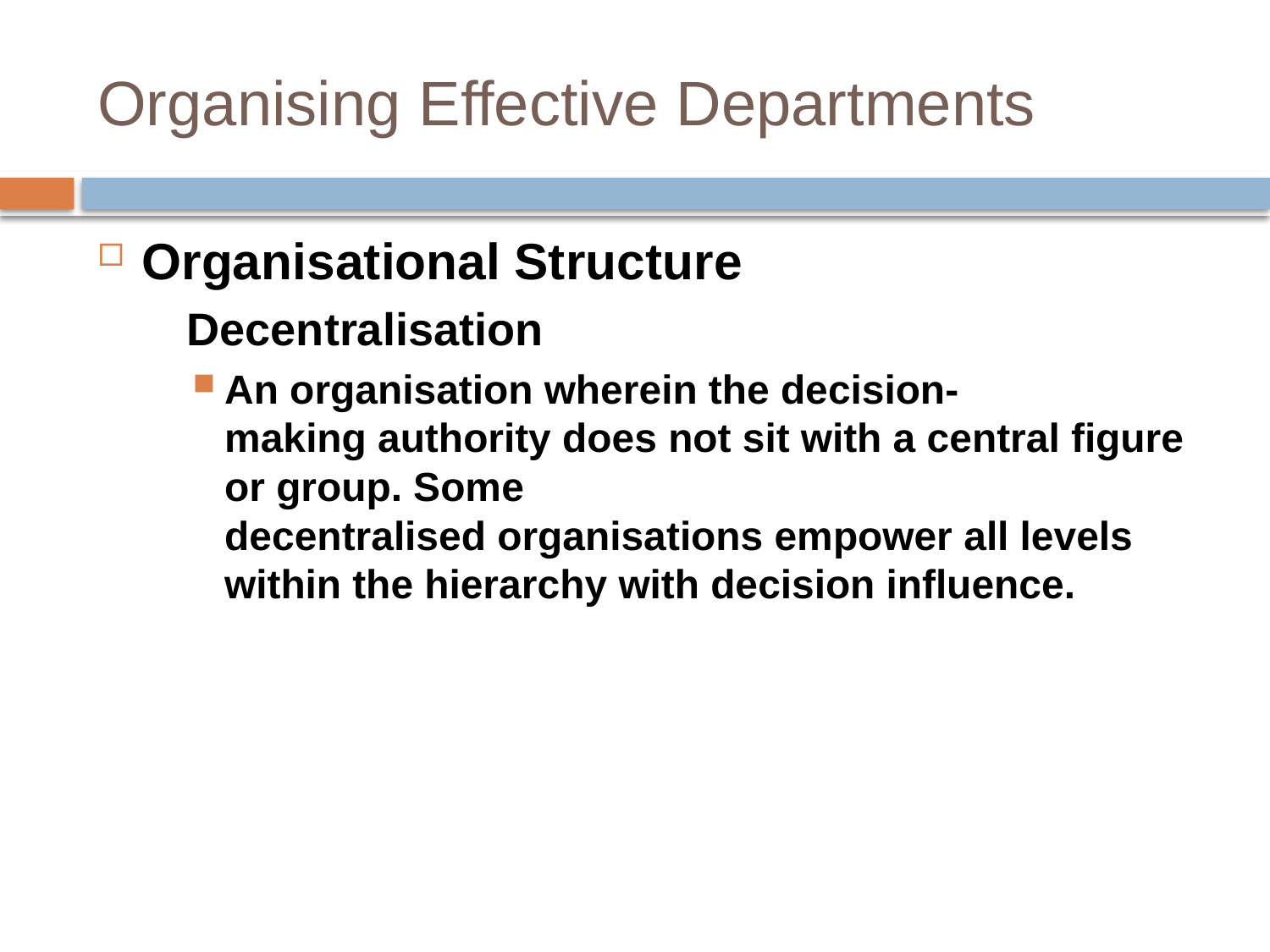

# Organising Effective Departments
Organisational Structure
	Decentralisation
An organisation wherein the decision-making authority does not sit with a central figure or group. Some decentralised organisations empower all levels within the hierarchy with decision influence.